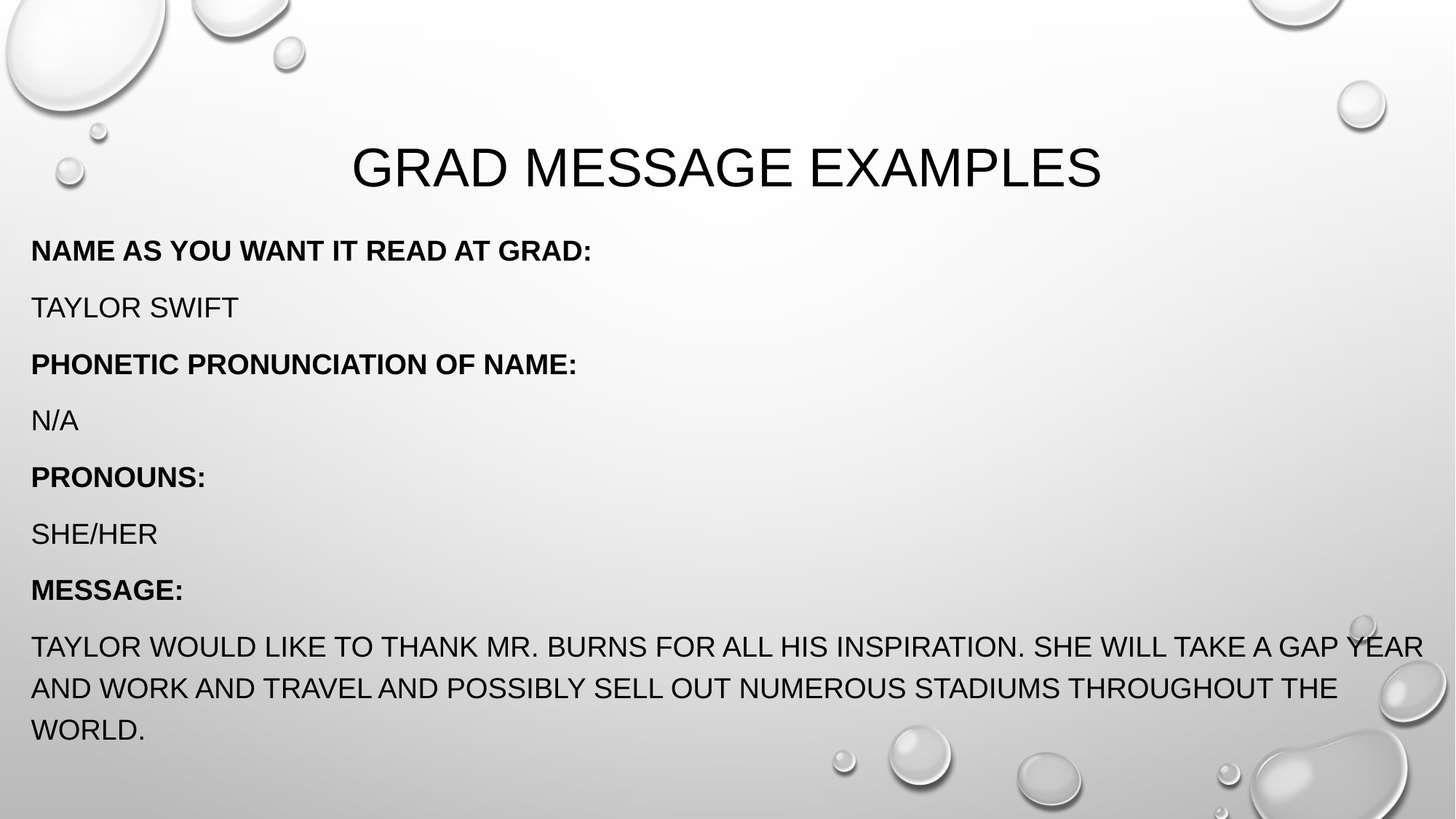

# Grad message examples
NAME AS YOU WANT IT READ AT GRAD:
taylor swift
PHONETIC PRONUNCIATION OF NAME:
n/a
PRONOUNS:
SHE/HER
MESSAGE:
Taylor would like to thank mr. Burns for all his inspiration. She will take a gap year and work and travel and possibly sell out numerous stadiums throughout the world.